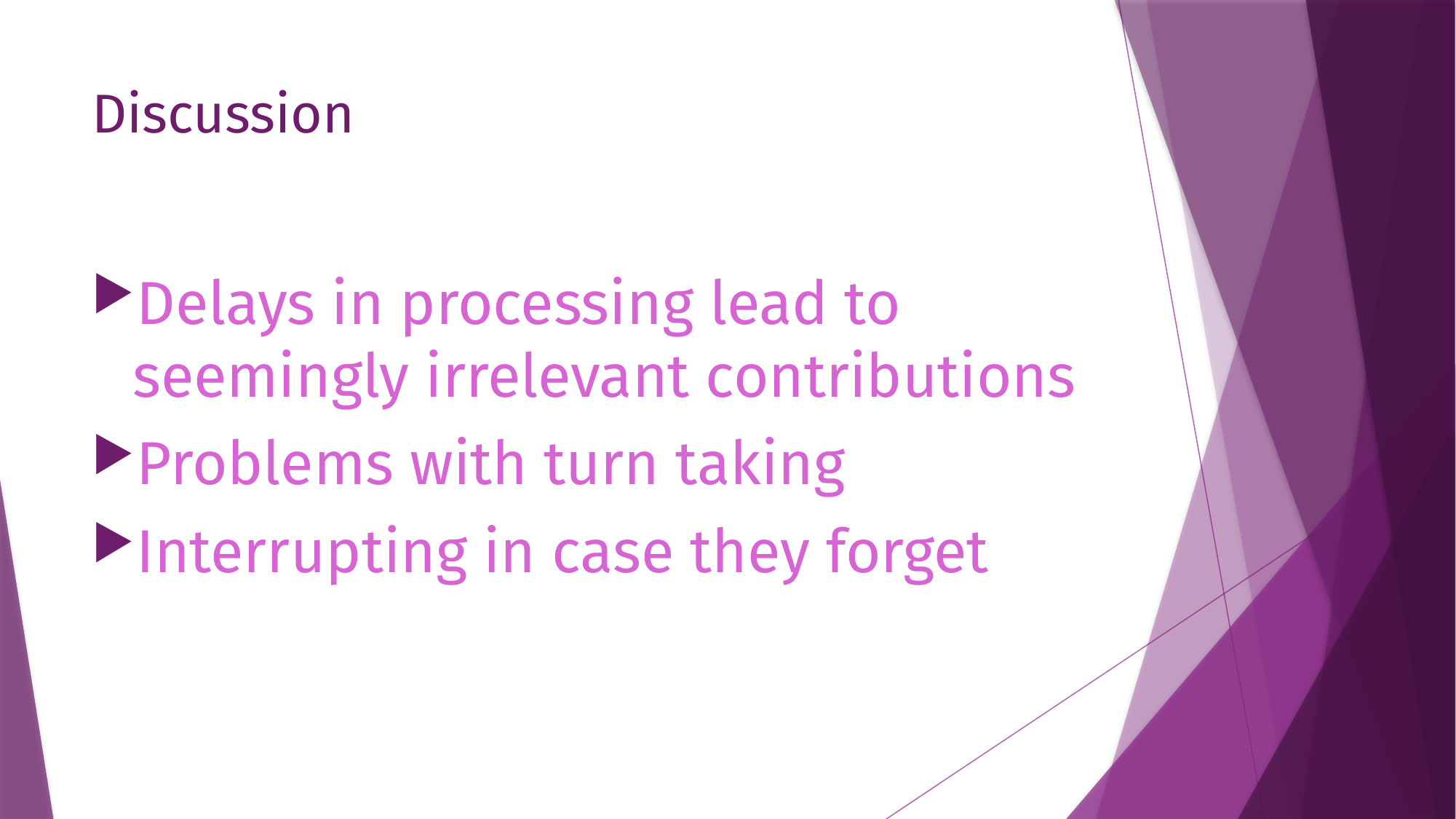

# Discussion
Delays in processing lead to seemingly irrelevant contributions
Problems with turn taking
Interrupting in case they forget